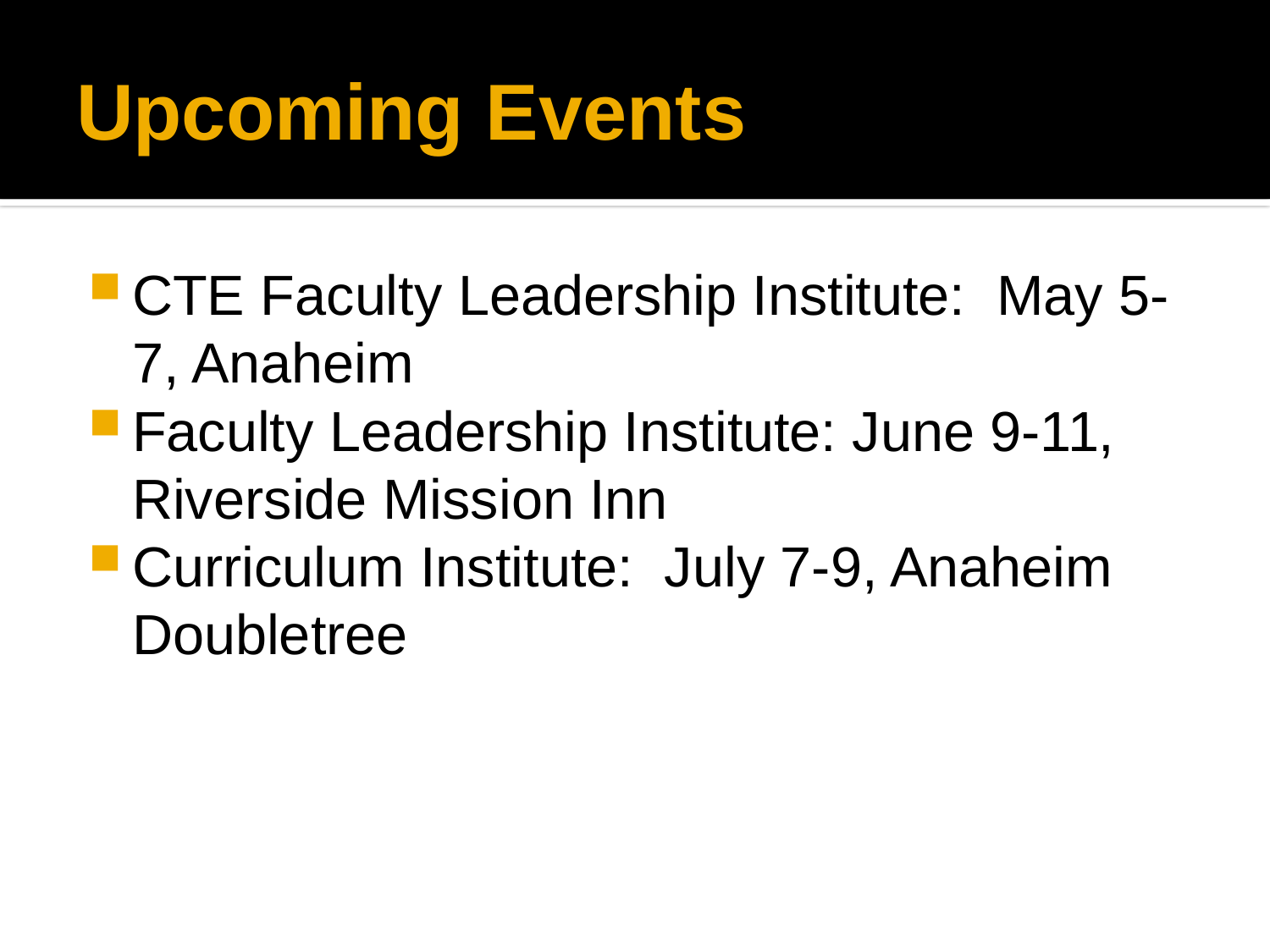

# Upcoming Events
CTE Faculty Leadership Institute:  May 5-7, Anaheim
Faculty Leadership Institute: June 9-11, Riverside Mission Inn
Curriculum Institute:  July 7-9, Anaheim Doubletree